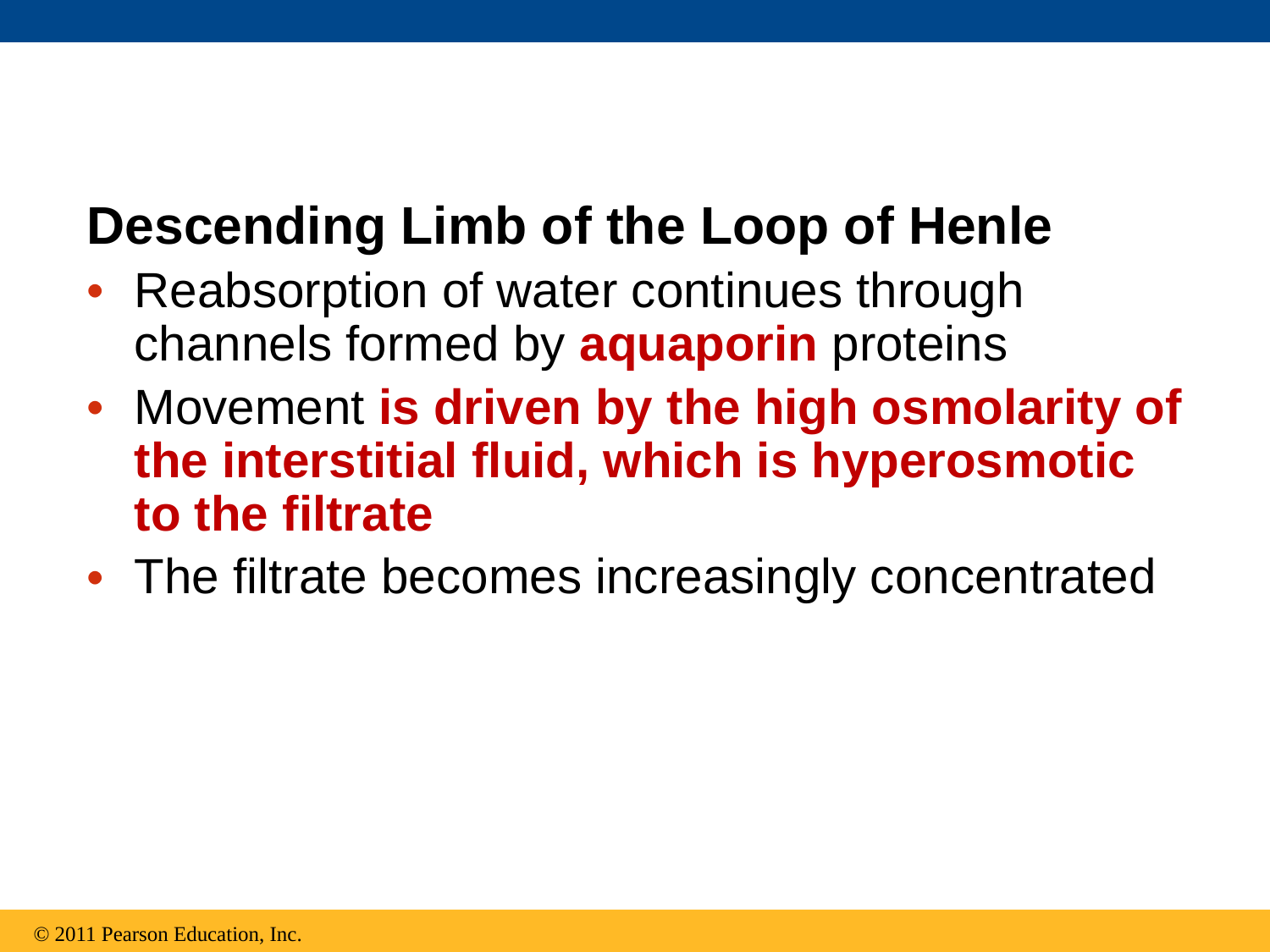

Descending Limb of the Loop of Henle
Reabsorption of water continues through channels formed by aquaporin proteins
Movement is driven by the high osmolarity of the interstitial fluid, which is hyperosmotic to the filtrate
The filtrate becomes increasingly concentrated

© 2011 Pearson Education, Inc.